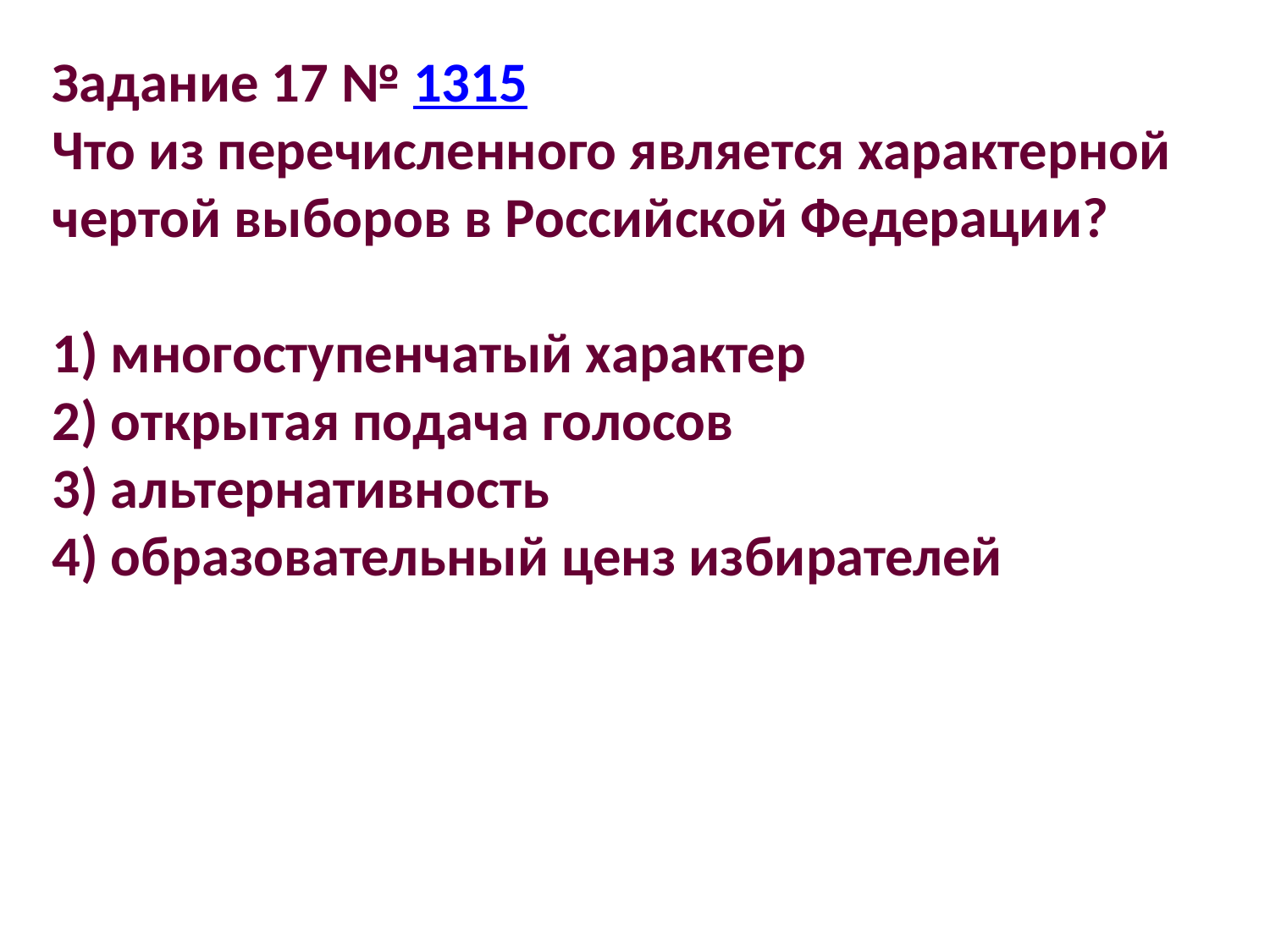

Задание 17 № 1315
Что из перечисленного является характерной чертой выборов в Российской Федерации?

1) многоступенчатый характер
2) открытая подача голосов
3) альтернативность
4) образовательный ценз избирателей